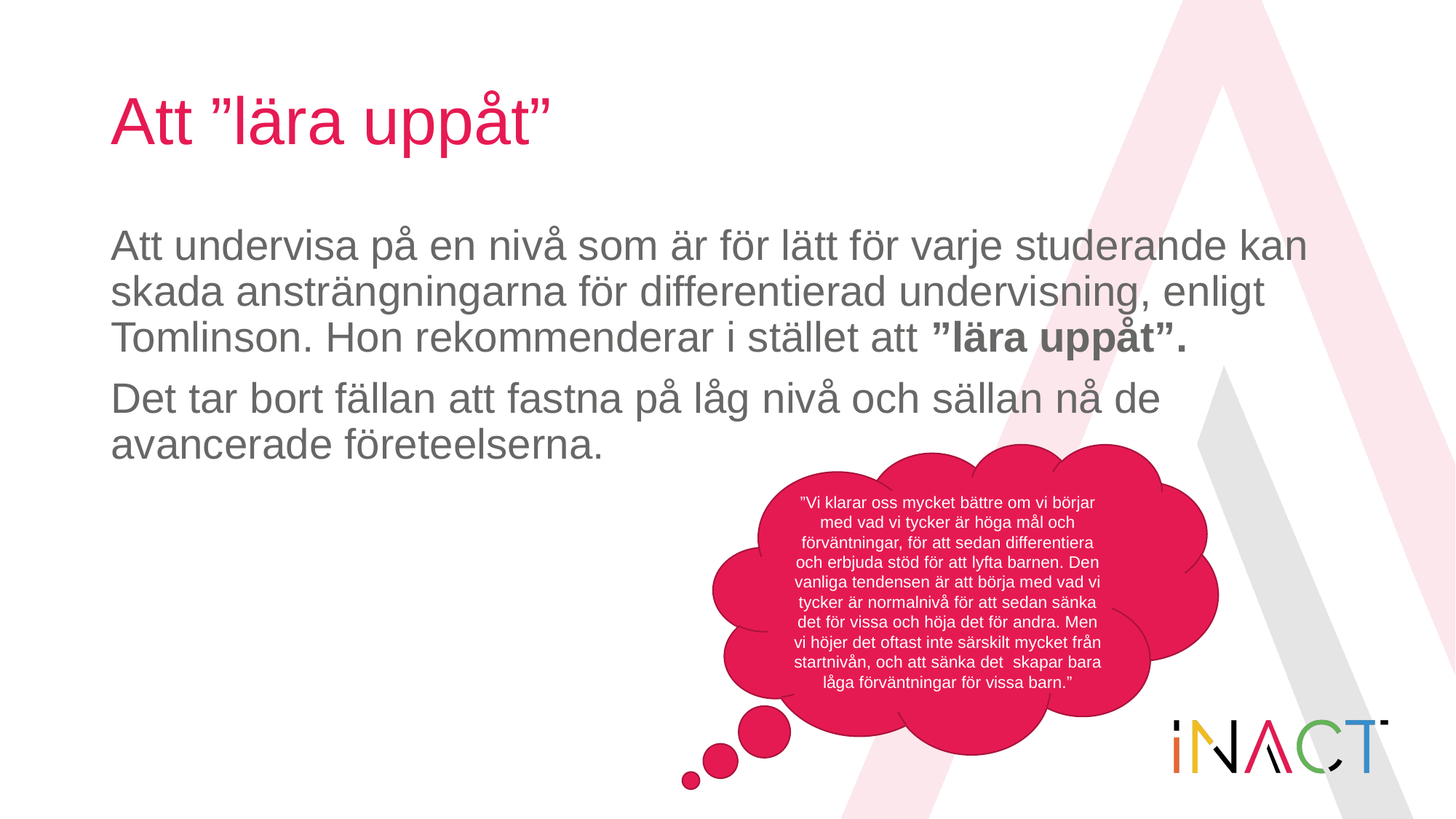

# Att ”lära uppåt”
Att undervisa på en nivå som är för lätt för varje studerande kan skada ansträngningarna för differentierad undervisning, enligt Tomlinson. Hon rekommenderar i stället att ”lära uppåt”.
Det tar bort fällan att fastna på låg nivå och sällan nå de avancerade företeelserna.

”Vi klarar oss mycket bättre om vi börjar med vad vi tycker är höga mål och förväntningar, för att sedan differentiera och erbjuda stöd för att lyfta barnen. Den vanliga tendensen är att börja med vad vi tycker är normalnivå för att sedan sänka det för vissa och höja det för andra. Men vi höjer det oftast inte särskilt mycket från startnivån, och att sänka det  skapar bara låga förväntningar för vissa barn.”